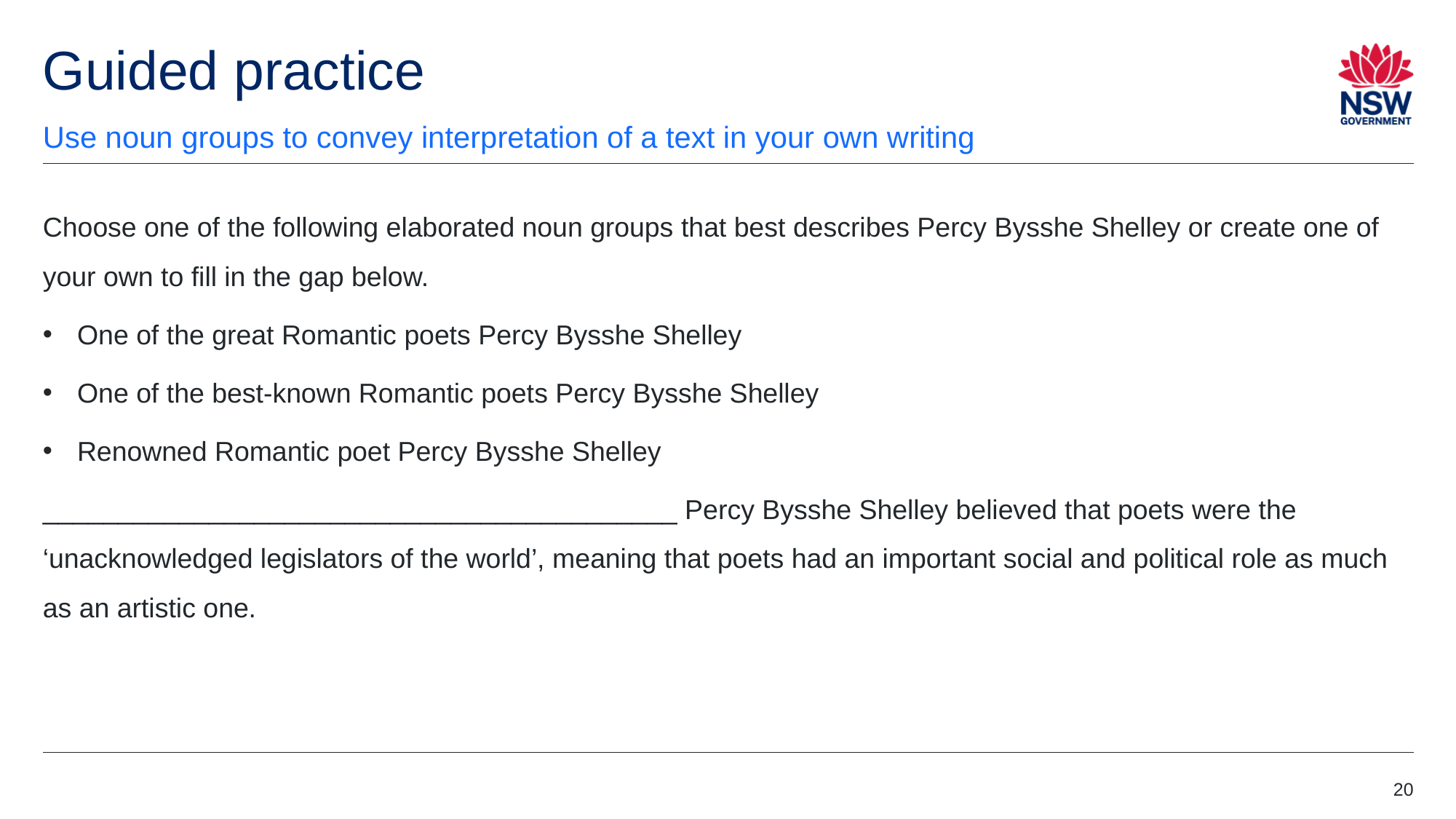

# Guided practice
Use noun groups to convey interpretation of a text in your own writing
Choose one of the following elaborated noun groups that best describes Percy Bysshe Shelley or create one of your own to fill in the gap below.
One of the great Romantic poets Percy Bysshe Shelley
One of the best-known Romantic poets Percy Bysshe Shelley
Renowned Romantic poet Percy Bysshe Shelley
__________________________________________ Percy Bysshe Shelley believed that poets were the ‘unacknowledged legislators of the world’, meaning that poets had an important social and political role as much as an artistic one.
20